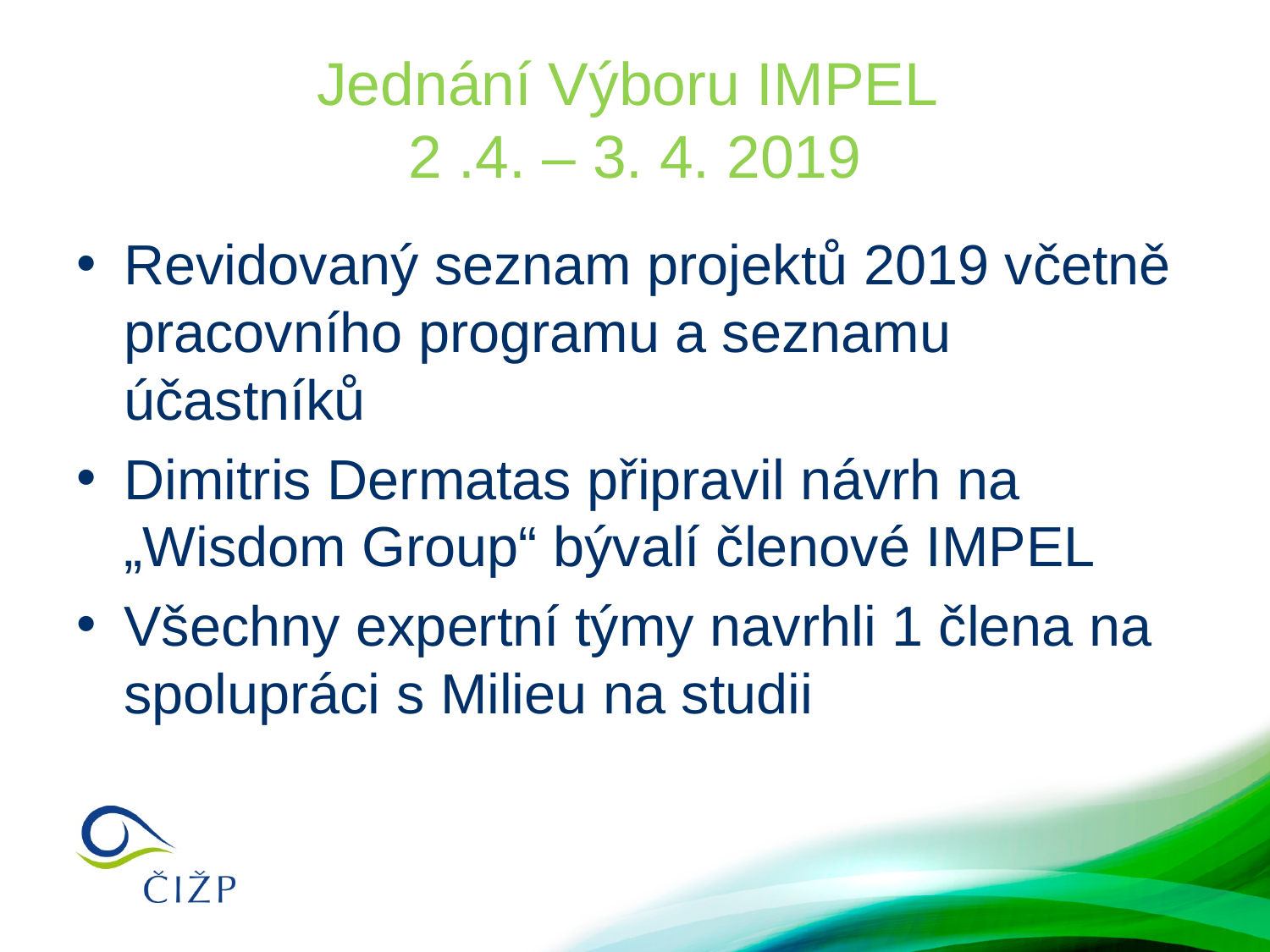

# Jednání Výboru IMPEL 2 .4. – 3. 4. 2019
Revidovaný seznam projektů 2019 včetně pracovního programu a seznamu účastníků
Dimitris Dermatas připravil návrh na „Wisdom Group“ bývalí členové IMPEL
Všechny expertní týmy navrhli 1 člena na spolupráci s Milieu na studii